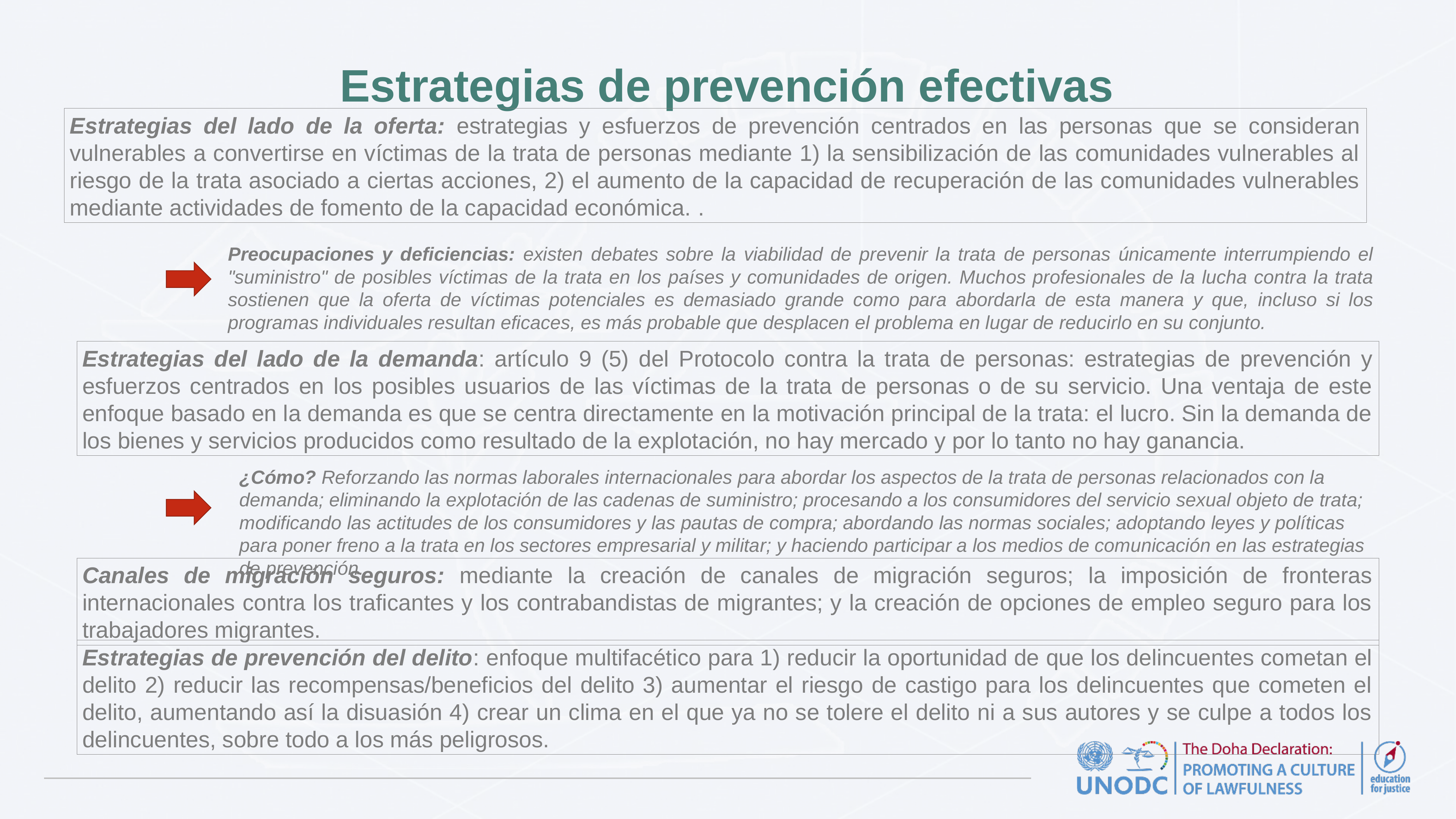

# Estrategias de prevención efectivas
Estrategias del lado de la oferta: estrategias y esfuerzos de prevención centrados en las personas que se consideran vulnerables a convertirse en víctimas de la trata de personas mediante 1) la sensibilización de las comunidades vulnerables al riesgo de la trata asociado a ciertas acciones, 2) el aumento de la capacidad de recuperación de las comunidades vulnerables mediante actividades de fomento de la capacidad económica. .
Preocupaciones y deficiencias: existen debates sobre la viabilidad de prevenir la trata de personas únicamente interrumpiendo el "suministro" de posibles víctimas de la trata en los países y comunidades de origen. Muchos profesionales de la lucha contra la trata sostienen que la oferta de víctimas potenciales es demasiado grande como para abordarla de esta manera y que, incluso si los programas individuales resultan eficaces, es más probable que desplacen el problema en lugar de reducirlo en su conjunto.

Estrategias del lado de la demanda: artículo 9 (5) del Protocolo contra la trata de personas: estrategias de prevención y esfuerzos centrados en los posibles usuarios de las víctimas de la trata de personas o de su servicio. Una ventaja de este enfoque basado en la demanda es que se centra directamente en la motivación principal de la trata: el lucro. Sin la demanda de los bienes y servicios producidos como resultado de la explotación, no hay mercado y por lo tanto no hay ganancia.
¿Cómo? Reforzando las normas laborales internacionales para abordar los aspectos de la trata de personas relacionados con la demanda; eliminando la explotación de las cadenas de suministro; procesando a los consumidores del servicio sexual objeto de trata; modificando las actitudes de los consumidores y las pautas de compra; abordando las normas sociales; adoptando leyes y políticas para poner freno a la trata en los sectores empresarial y militar; y haciendo participar a los medios de comunicación en las estrategias de prevención.

Canales de migración seguros: mediante la creación de canales de migración seguros; la imposición de fronteras internacionales contra los traficantes y los contrabandistas de migrantes; y la creación de opciones de empleo seguro para los trabajadores migrantes.
Estrategias de prevención del delito: enfoque multifacético para 1) reducir la oportunidad de que los delincuentes cometan el delito 2) reducir las recompensas/beneficios del delito 3) aumentar el riesgo de castigo para los delincuentes que cometen el delito, aumentando así la disuasión 4) crear un clima en el que ya no se tolere el delito ni a sus autores y se culpe a todos los delincuentes, sobre todo a los más peligrosos.